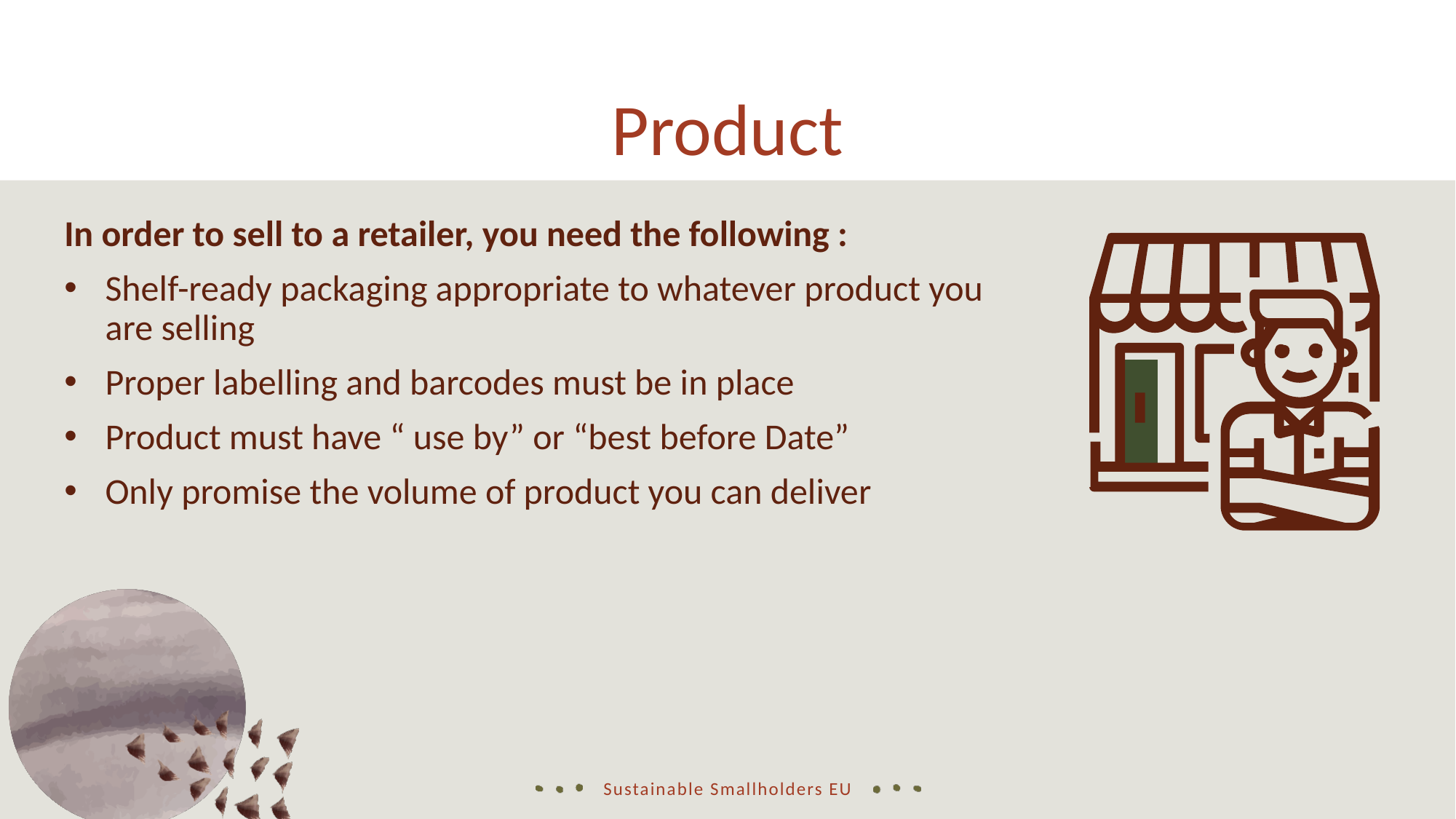

Product
In order to sell to a retailer, you need the following :
Shelf-ready packaging appropriate to whatever product you   are selling
Proper labelling and barcodes must be in place
Product must have “ use by” or “best before Date”
Only promise the volume of product you can deliver